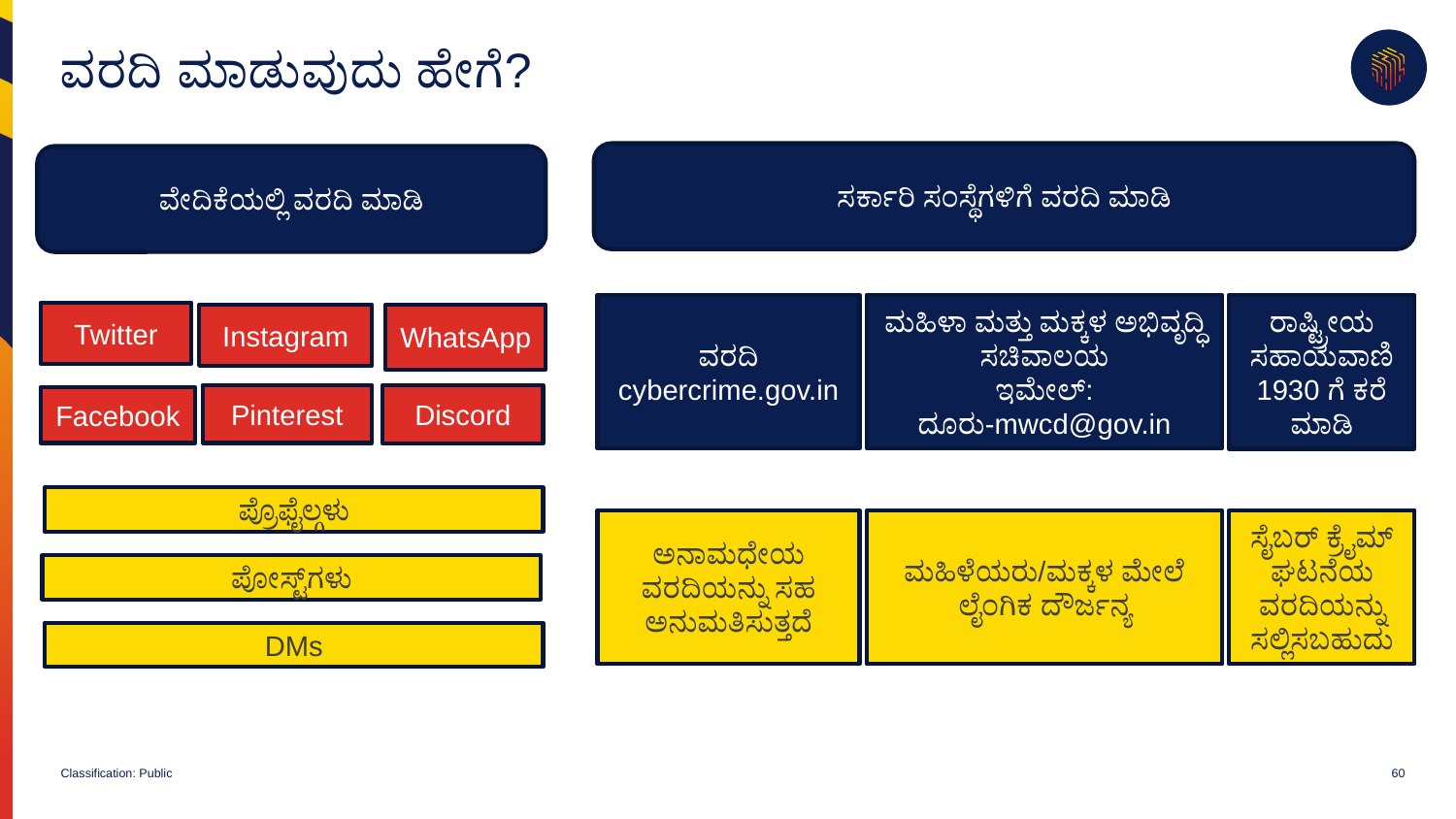

# ವರದಿ ಮಾಡುವುದು ಹೇಗೆ?
ಸರ್ಕಾರಿ ಸಂಸ್ಥೆಗಳಿಗೆ ವರದಿ ಮಾಡಿ
ವೇದಿಕೆಯಲ್ಲಿ ವರದಿ ಮಾಡಿ
ವರದಿ
cybercrime.gov.in
ಮಹಿಳಾ ಮತ್ತು ಮಕ್ಕಳ ಅಭಿವೃದ್ಧಿ ಸಚಿವಾಲಯ
ಇಮೇಲ್:
ದೂರು-mwcd@gov.in
ರಾಷ್ಟ್ರೀಯ ಸಹಾಯವಾಣಿ
1930 ಗೆ ಕರೆ ಮಾಡಿ
Twitter
Instagram
WhatsApp
Discord
Pinterest
Facebook
ಪ್ರೊಫೈಲ್ಗಳು
ಮಹಿಳೆಯರು/ಮಕ್ಕಳ ಮೇಲೆ ಲೈಂಗಿಕ ದೌರ್ಜನ್ಯ
ಅನಾಮಧೇಯ ವರದಿಯನ್ನು ಸಹ ಅನುಮತಿಸುತ್ತದೆ
ಸೈಬರ್ ಕ್ರೈಮ್ ಘಟನೆಯ ವರದಿಯನ್ನು ಸಲ್ಲಿಸಬಹುದು
ಪೋಸ್ಟ್‌ಗಳು
DMs